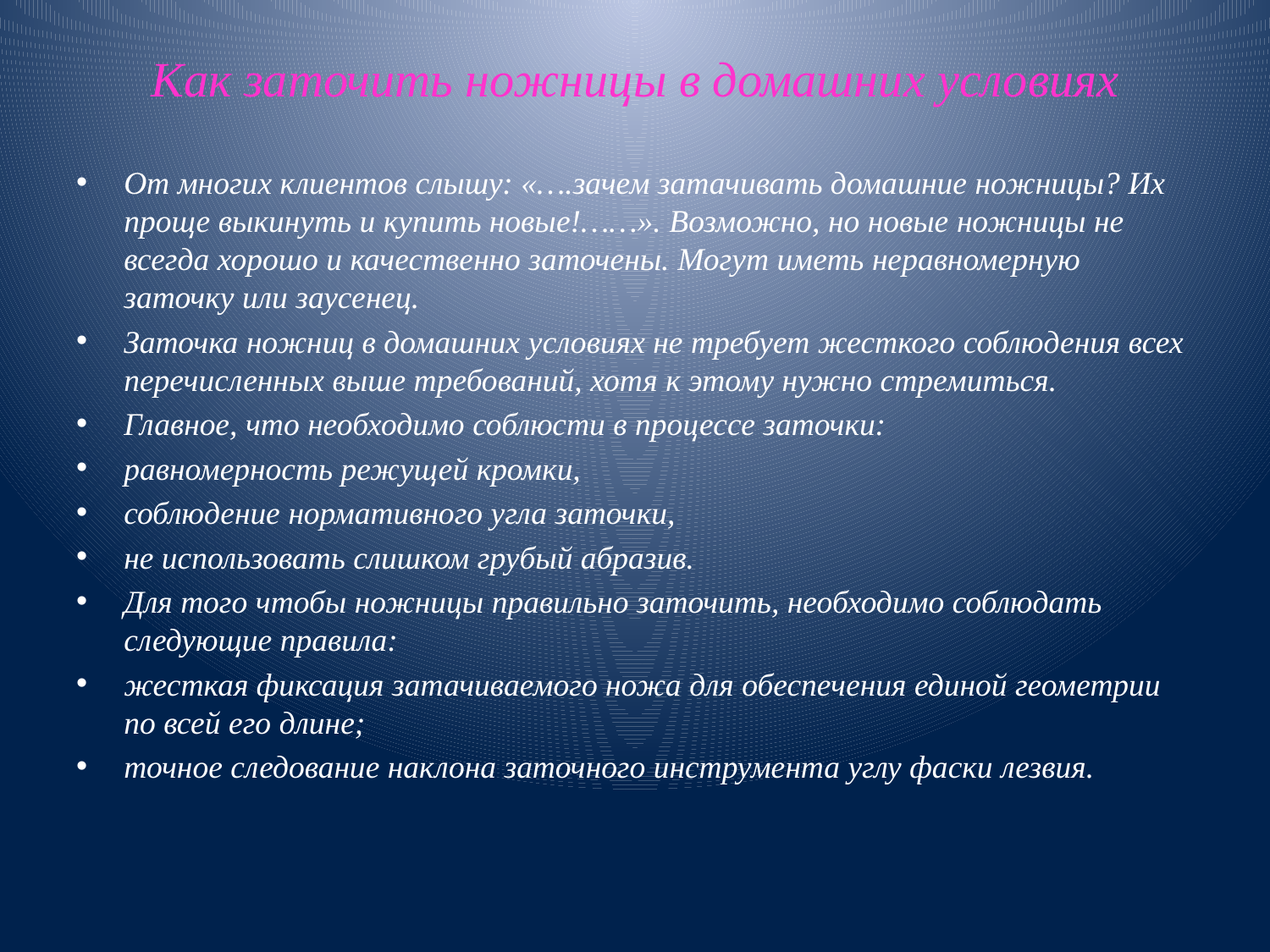

# Как заточить ножницы в домашних условиях
От многих клиентов слышу: «….зачем затачивать домашние ножницы? Их проще выкинуть и купить новые!……». Возможно, но новые ножницы не всегда хорошо и качественно заточены. Могут иметь неравномерную заточку или заусенец.
Заточка ножниц в домашних условиях не требует жесткого соблюдения всех перечисленных выше требований, хотя к этому нужно стремиться.
Главное, что необходимо соблюсти в процессе заточки:
равномерность режущей кромки,
соблюдение нормативного угла заточки,
не использовать слишком грубый абразив.
Для того чтобы ножницы правильно заточить, необходимо соблюдать следующие правила:
жесткая фиксация затачиваемого ножа для обеспечения единой геометрии по всей его длине;
точное следование наклона заточного инструмента углу фаски лезвия.